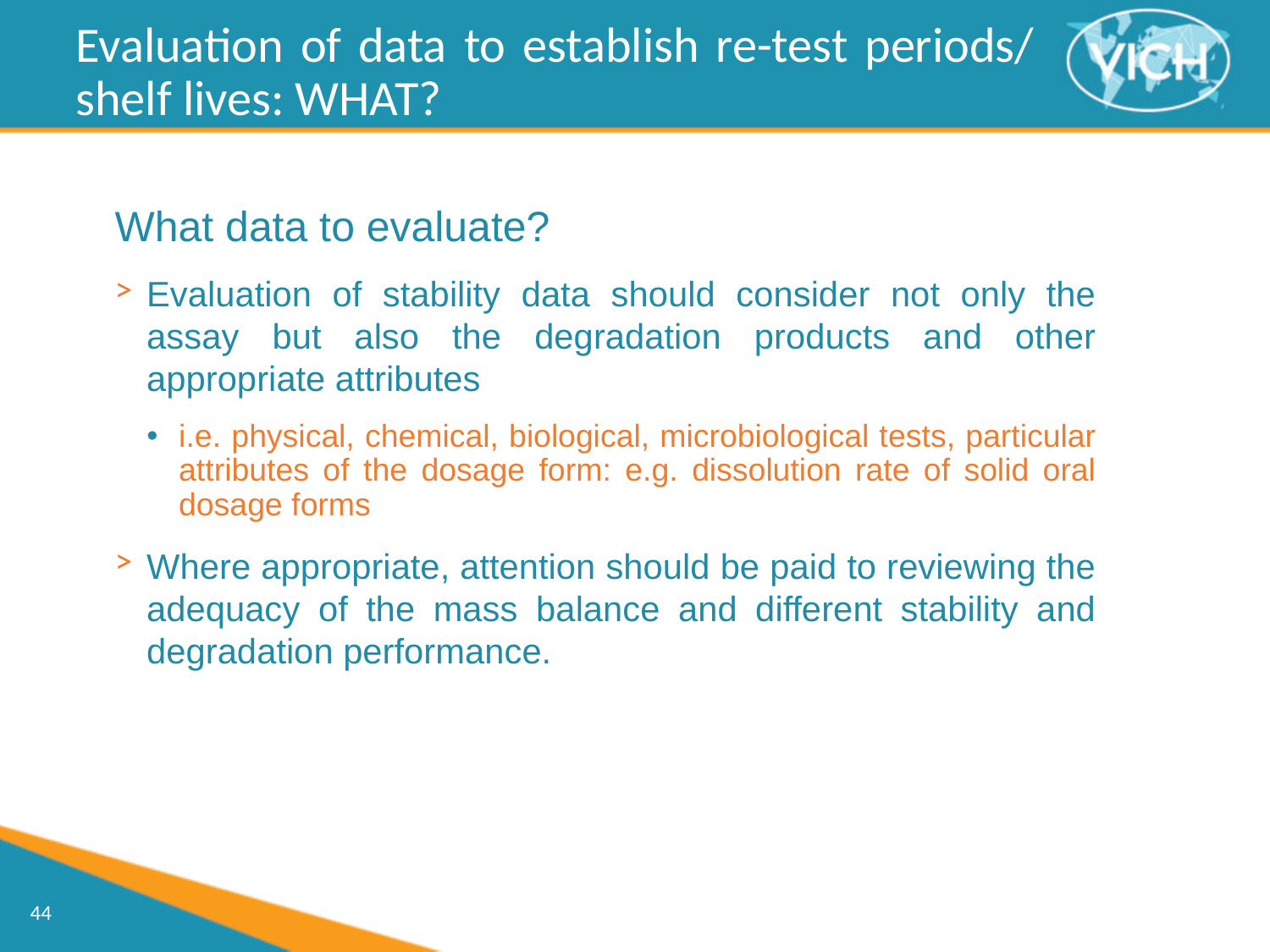

Evaluation of data to establish re-test periods/ shelf lives: WHAT?
What data to evaluate?
Evaluation of stability data should consider not only the assay but also the degradation products and other appropriate attributes
i.e. physical, chemical, biological, microbiological tests, particular attributes of the dosage form: e.g. dissolution rate of solid oral dosage forms
Where appropriate, attention should be paid to reviewing the adequacy of the mass balance and different stability and degradation performance.